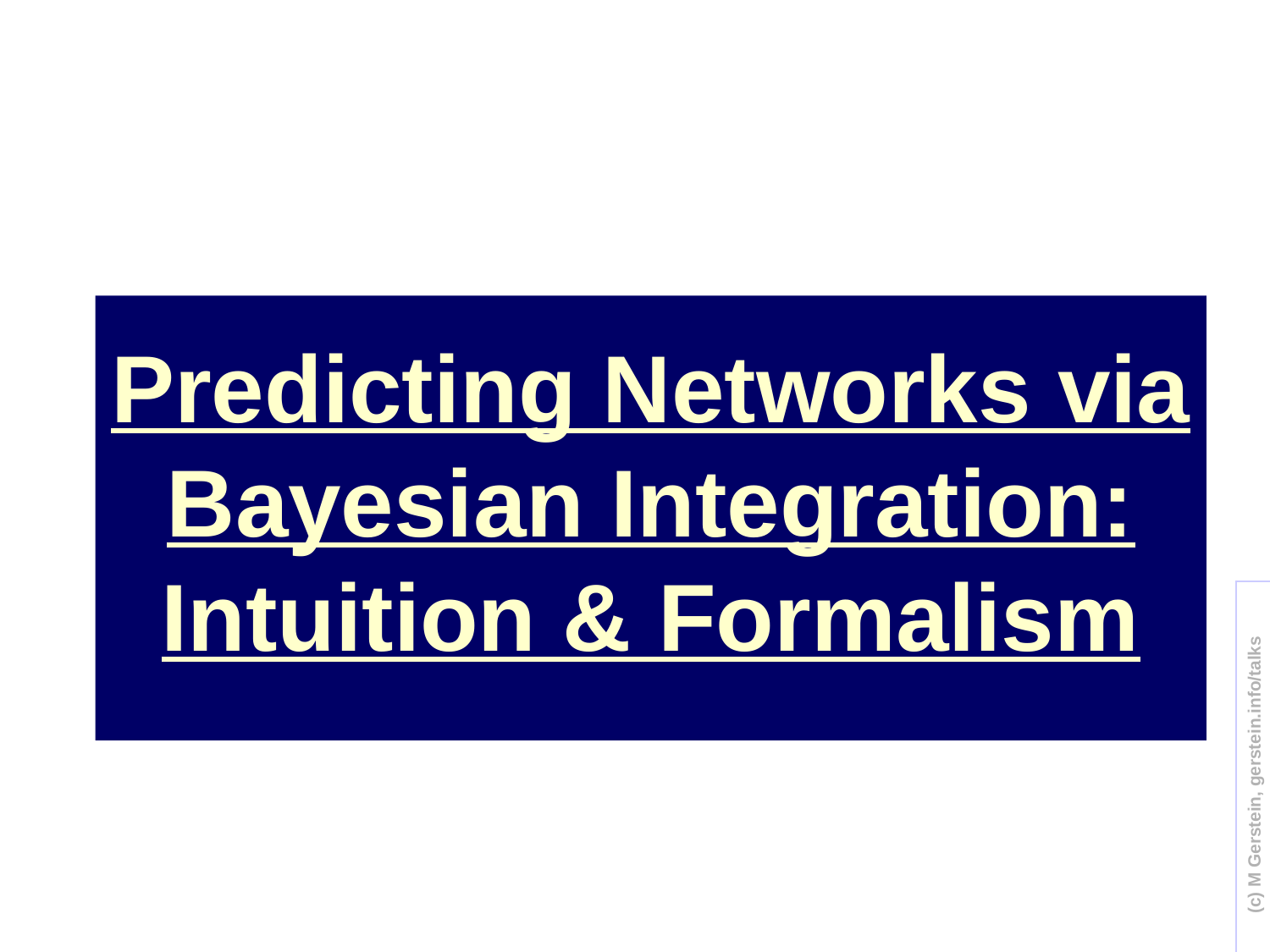

# Predicting Networks via Bayesian Integration: Intuition & Formalism